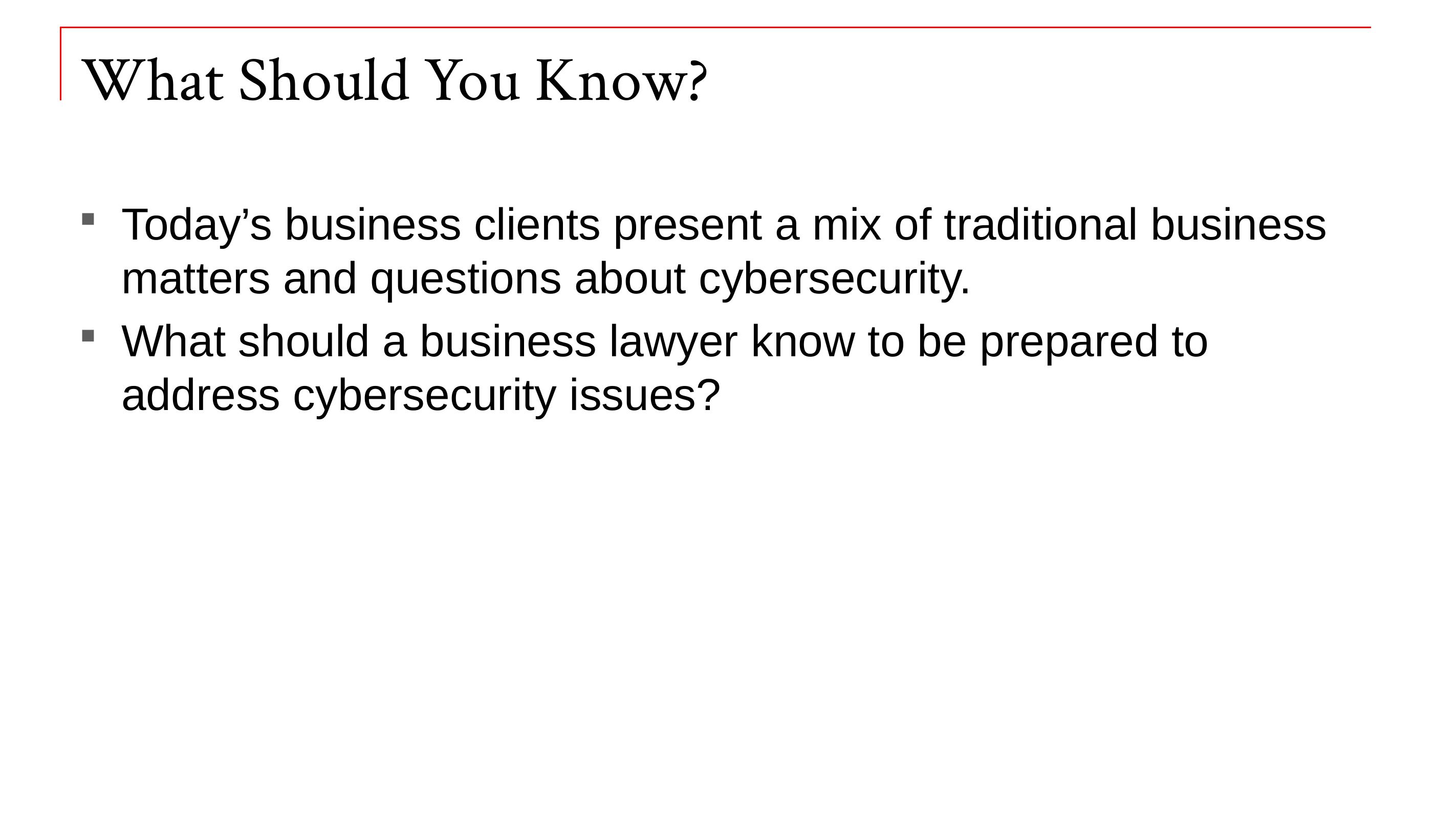

# What Should You Know?
Today’s business clients present a mix of traditional business matters and questions about cybersecurity.
What should a business lawyer know to be prepared to address cybersecurity issues?